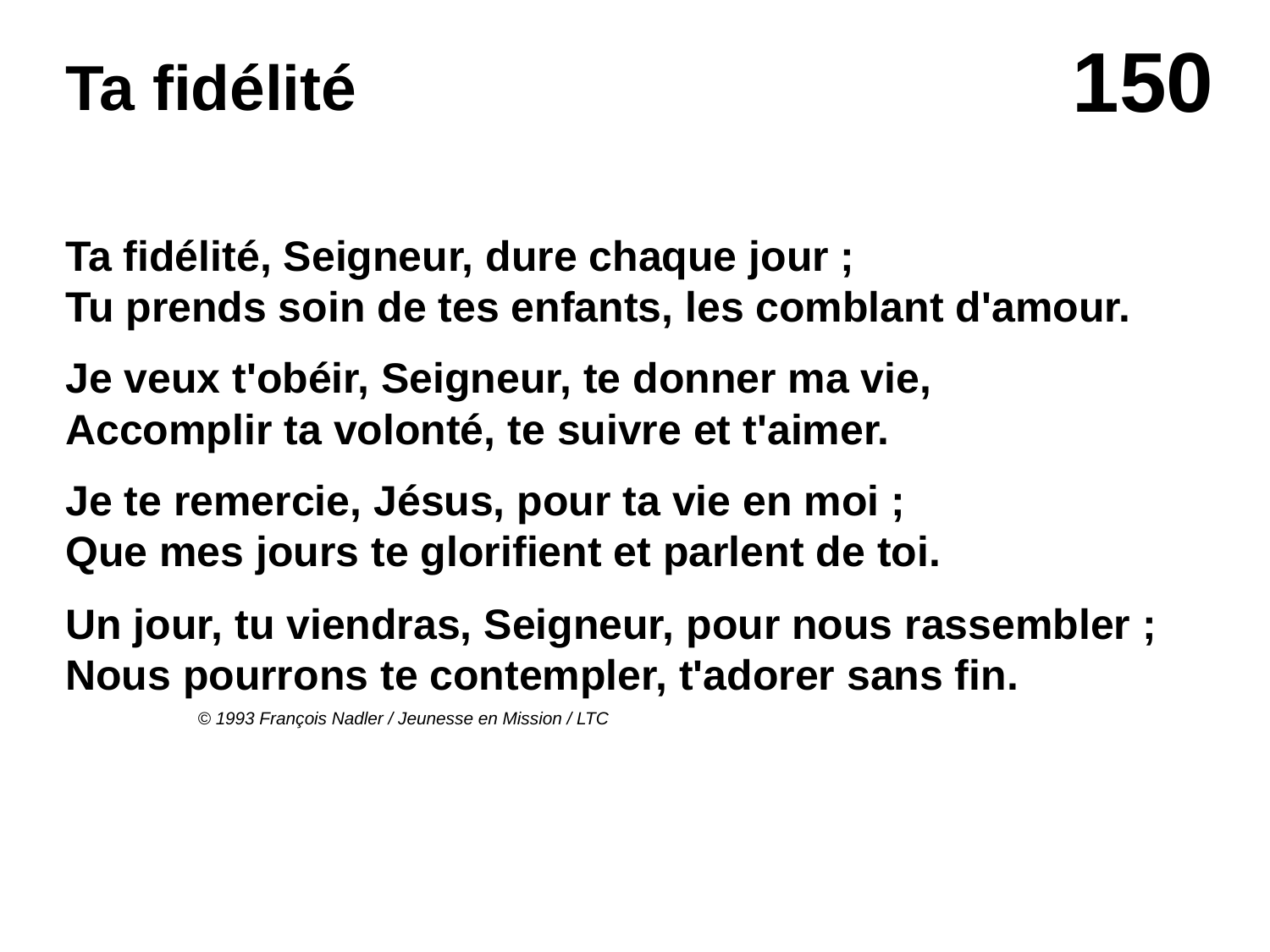

# Ta fidélité
Ta fidélité, Seigneur, dure chaque jour ;
Tu prends soin de tes enfants, les comblant d'amour.
Je veux t'obéir, Seigneur, te donner ma vie,
Accomplir ta volonté, te suivre et t'aimer.
Je te remercie, Jésus, pour ta vie en moi ;
Que mes jours te glorifient et parlent de toi.
Un jour, tu viendras, Seigneur, pour nous rassembler ;
Nous pourrons te contempler, t'adorer sans fin.
© 1993 François Nadler / Jeunesse en Mission / LTC